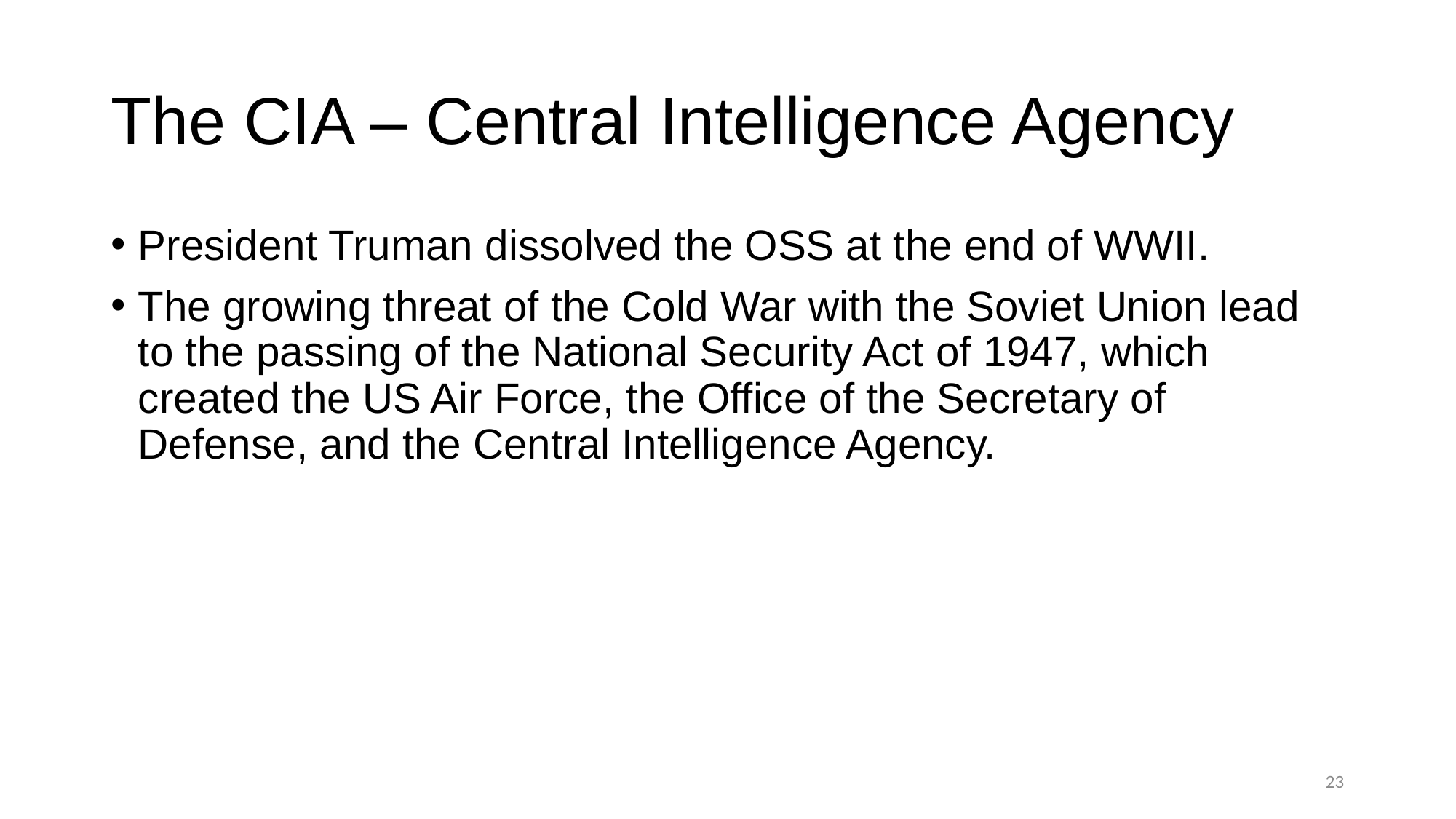

# The CIA – Central Intelligence Agency
President Truman dissolved the OSS at the end of WWII.
The growing threat of the Cold War with the Soviet Union lead to the passing of the National Security Act of 1947, which created the US Air Force, the Office of the Secretary of Defense, and the Central Intelligence Agency.
23